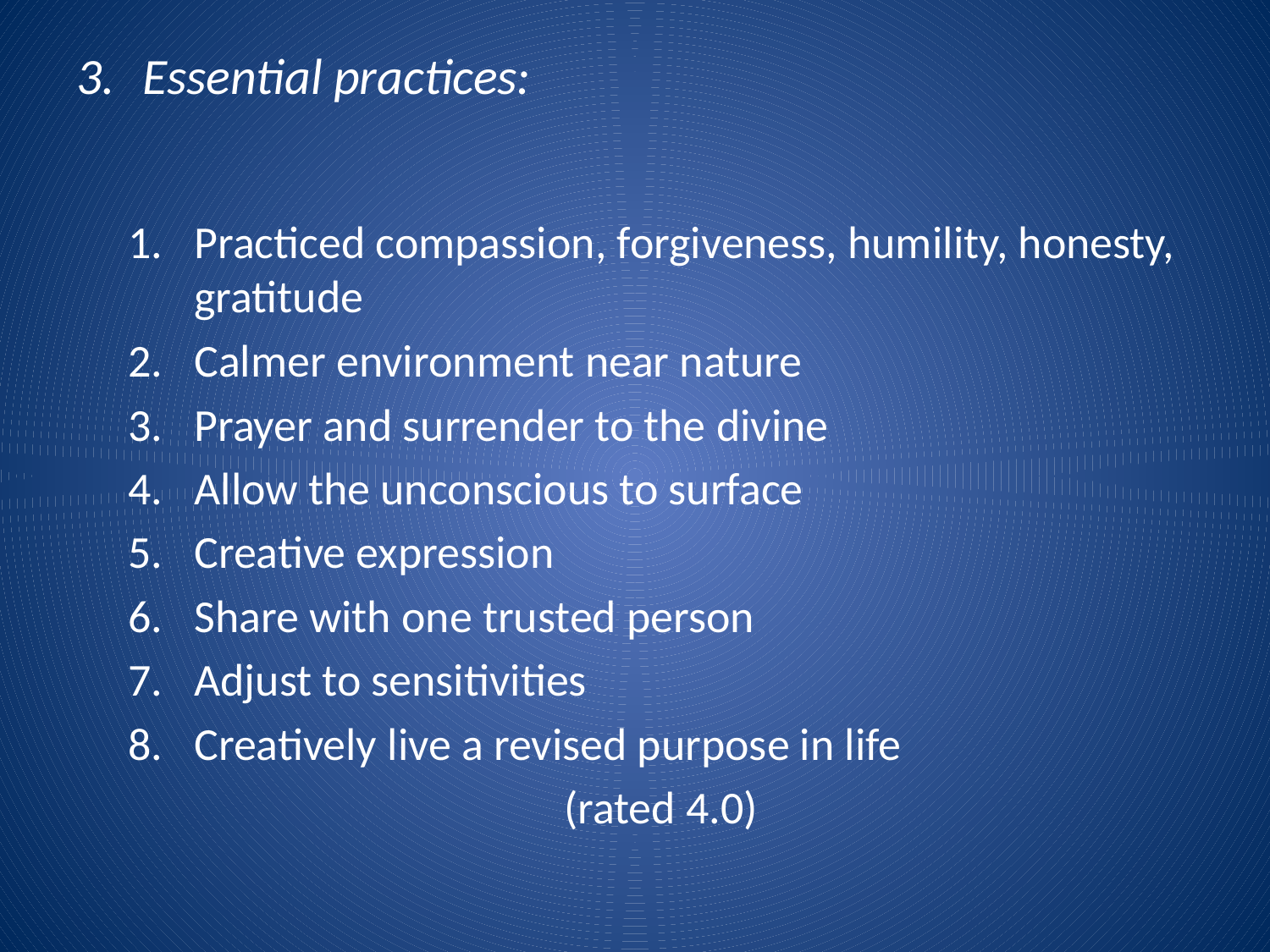

Essential practices:

Practiced compassion, forgiveness, humility, honesty, gratitude
Calmer environment near nature
Prayer and surrender to the divine
Allow the unconscious to surface
Creative expression
Share with one trusted person
Adjust to sensitivities
Creatively live a revised purpose in life
(rated 4.0)